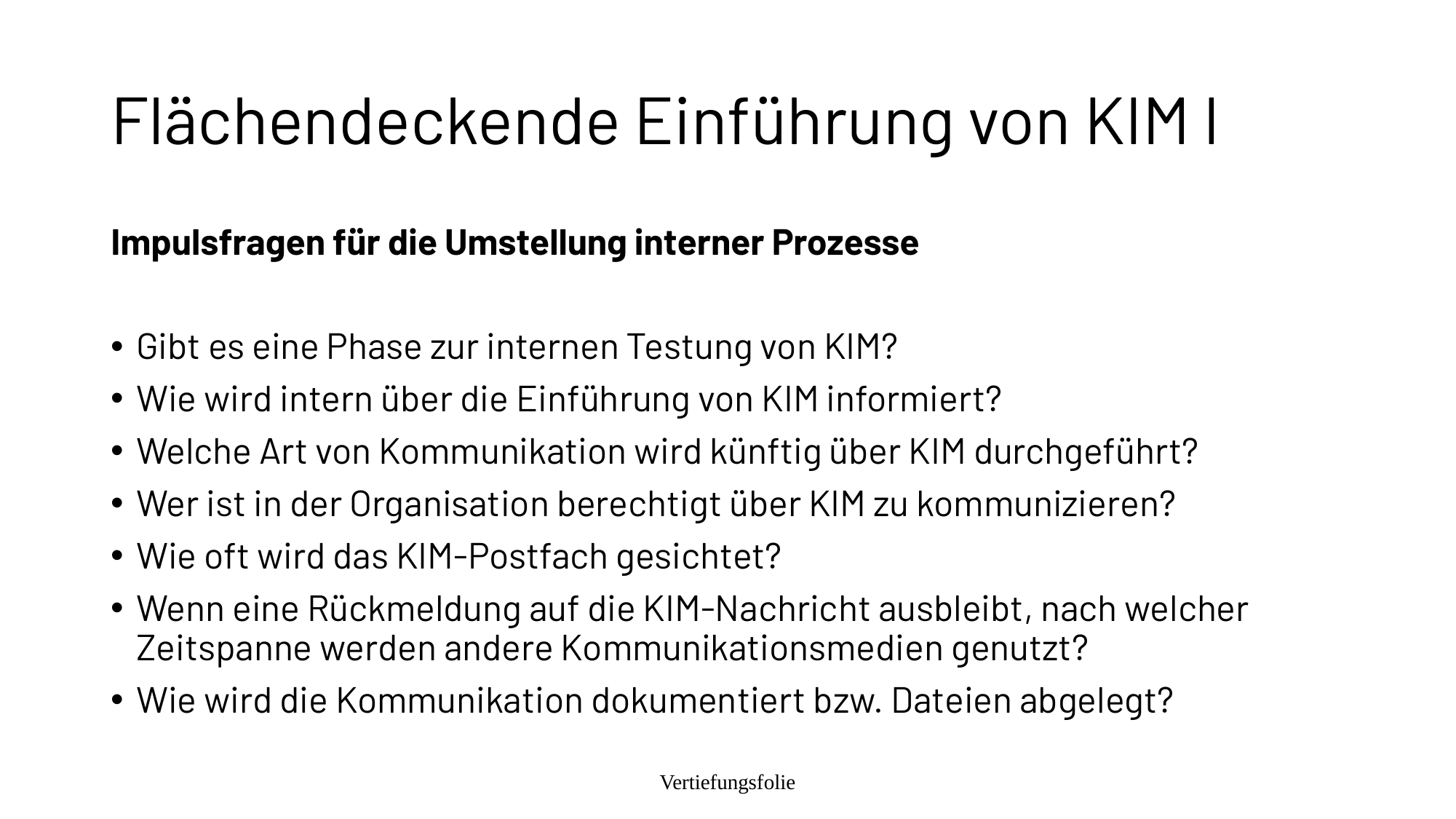

# Flächendeckende Einführung von KIM I
Impulsfragen für die Umstellung interner Prozesse

Gibt es eine Phase zur internen Testung von KIM?
Wie wird intern über die Einführung von KIM informiert?
Welche Art von Kommunikation wird künftig über KIM durchgeführt?
Wer ist in der Organisation berechtigt über KIM zu kommunizieren?
Wie oft wird das KIM-Postfach gesichtet?
Wenn eine Rückmeldung auf die KIM-Nachricht ausbleibt, nach welcher Zeitspanne werden andere Kommunikationsmedien genutzt?
Wie wird die Kommunikation dokumentiert bzw. Dateien abgelegt?

Vertiefungsfolie